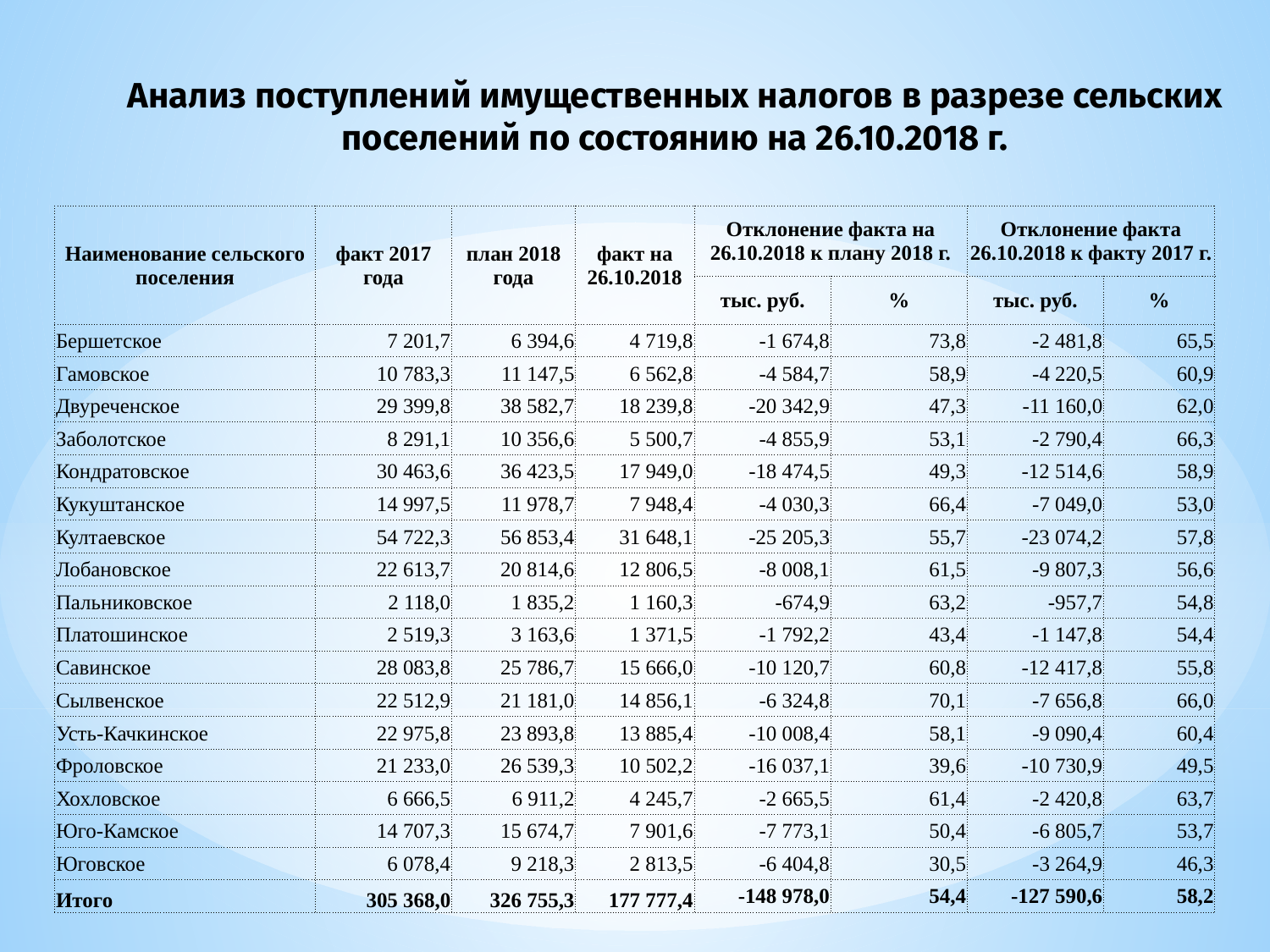

Анализ поступлений имущественных налогов в разрезе сельских поселений по состоянию на 26.10.2018 г.
| Наименование сельского поселения | факт 2017 года | план 2018 года | факт на 26.10.2018 | Отклонение факта на 26.10.2018 к плану 2018 г. |  | Отклонение факта 26.10.2018 к факту 2017 г. |  |
| --- | --- | --- | --- | --- | --- | --- | --- |
|  |  |  |  | тыс. руб. | % | тыс. руб. | % |
| Бершетское | 7 201,7 | 6 394,6 | 4 719,8 | -1 674,8 | 73,8 | -2 481,8 | 65,5 |
| Гамовское | 10 783,3 | 11 147,5 | 6 562,8 | -4 584,7 | 58,9 | -4 220,5 | 60,9 |
| Двуреченское | 29 399,8 | 38 582,7 | 18 239,8 | -20 342,9 | 47,3 | -11 160,0 | 62,0 |
| Заболотское | 8 291,1 | 10 356,6 | 5 500,7 | -4 855,9 | 53,1 | -2 790,4 | 66,3 |
| Кондратовское | 30 463,6 | 36 423,5 | 17 949,0 | -18 474,5 | 49,3 | -12 514,6 | 58,9 |
| Кукуштанское | 14 997,5 | 11 978,7 | 7 948,4 | -4 030,3 | 66,4 | -7 049,0 | 53,0 |
| Култаевское | 54 722,3 | 56 853,4 | 31 648,1 | -25 205,3 | 55,7 | -23 074,2 | 57,8 |
| Лобановское | 22 613,7 | 20 814,6 | 12 806,5 | -8 008,1 | 61,5 | -9 807,3 | 56,6 |
| Пальниковское | 2 118,0 | 1 835,2 | 1 160,3 | -674,9 | 63,2 | -957,7 | 54,8 |
| Платошинское | 2 519,3 | 3 163,6 | 1 371,5 | -1 792,2 | 43,4 | -1 147,8 | 54,4 |
| Савинское | 28 083,8 | 25 786,7 | 15 666,0 | -10 120,7 | 60,8 | -12 417,8 | 55,8 |
| Сылвенское | 22 512,9 | 21 181,0 | 14 856,1 | -6 324,8 | 70,1 | -7 656,8 | 66,0 |
| Усть-Качкинское | 22 975,8 | 23 893,8 | 13 885,4 | -10 008,4 | 58,1 | -9 090,4 | 60,4 |
| Фроловское | 21 233,0 | 26 539,3 | 10 502,2 | -16 037,1 | 39,6 | -10 730,9 | 49,5 |
| Хохловское | 6 666,5 | 6 911,2 | 4 245,7 | -2 665,5 | 61,4 | -2 420,8 | 63,7 |
| Юго-Камское | 14 707,3 | 15 674,7 | 7 901,6 | -7 773,1 | 50,4 | -6 805,7 | 53,7 |
| Юговское | 6 078,4 | 9 218,3 | 2 813,5 | -6 404,8 | 30,5 | -3 264,9 | 46,3 |
| Итого | 305 368,0 | 326 755,3 | 177 777,4 | -148 978,0 | 54,4 | -127 590,6 | 58,2 |